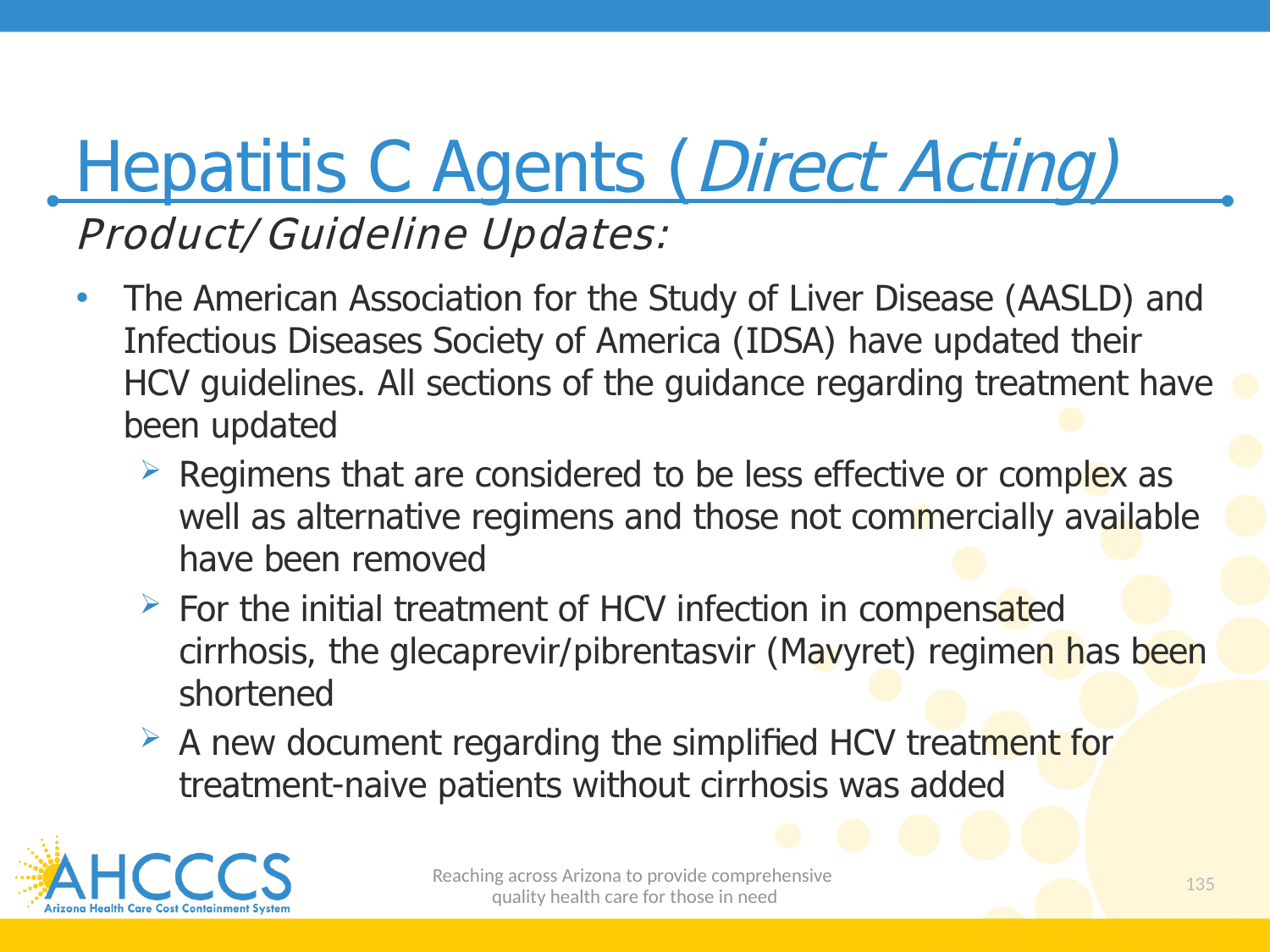

# Hepatitis C Agents (Direct Acting)
Product/Guideline Updates:
The American Association for the Study of Liver Disease (AASLD) and Infectious Diseases Society of America (IDSA) have updated their HCV guidelines. All sections of the guidance regarding treatment have been updated
Regimens that are considered to be less effective or complex as well as alternative regimens and those not commercially available have been removed
For the initial treatment of HCV infection in compensated cirrhosis, the glecaprevir/pibrentasvir (Mavyret) regimen has been shortened
A new document regarding the simplified HCV treatment for treatment-naive patients without cirrhosis was added
Reaching across Arizona to provide comprehensive
quality health care for those in need
135